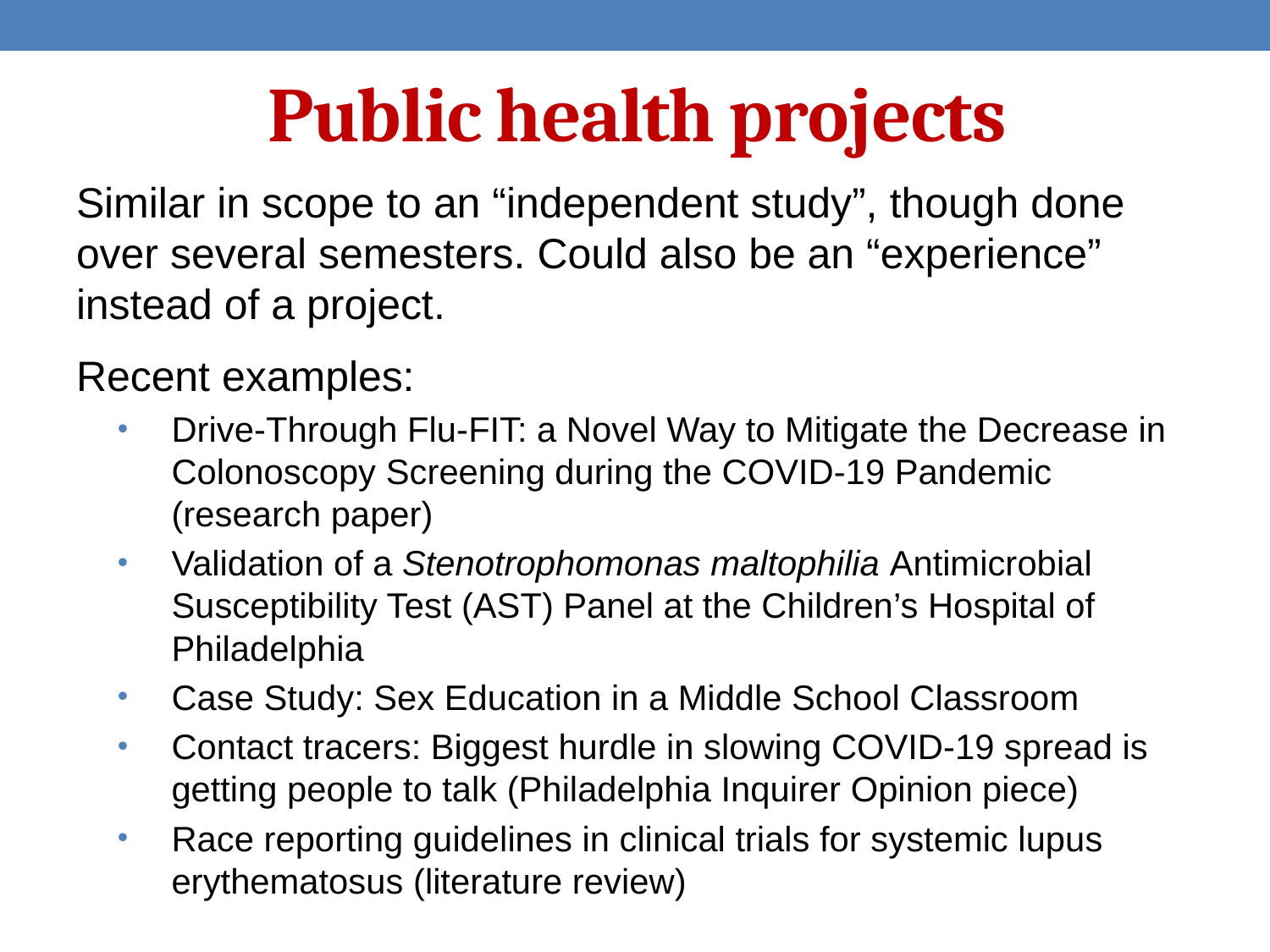

# Public health projects
Similar in scope to an “independent study”, though done over several semesters. Could also be an “experience” instead of a project.

Recent examples:
Drive-Through Flu-FIT: a Novel Way to Mitigate the Decrease in Colonoscopy Screening during the COVID-19 Pandemic (research paper)
Validation of a Stenotrophomonas maltophilia Antimicrobial Susceptibility Test (AST) Panel at the Children’s Hospital of Philadelphia
Case Study: Sex Education in a Middle School Classroom
Contact tracers: Biggest hurdle in slowing COVID-19 spread is getting people to talk (Philadelphia Inquirer Opinion piece)
Race reporting guidelines in clinical trials for systemic lupus erythematosus (literature review)